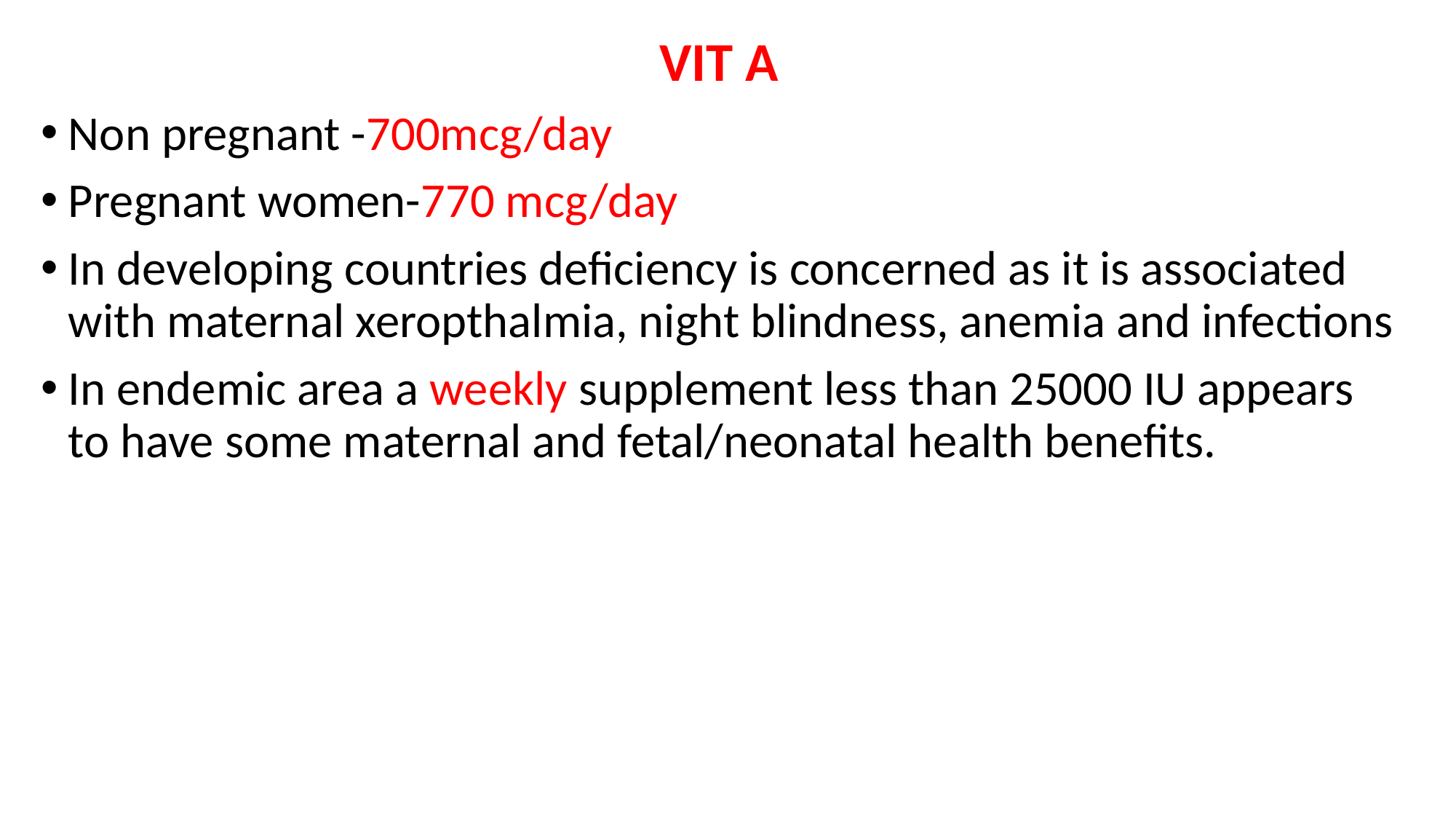

VIT A
Non pregnant -700mcg/day
Pregnant women-770 mcg/day
In developing countries deficiency is concerned as it is associated with maternal xeropthalmia, night blindness, anemia and infections
In endemic area a weekly supplement less than 25000 IU appears to have some maternal and fetal/neonatal health benefits.